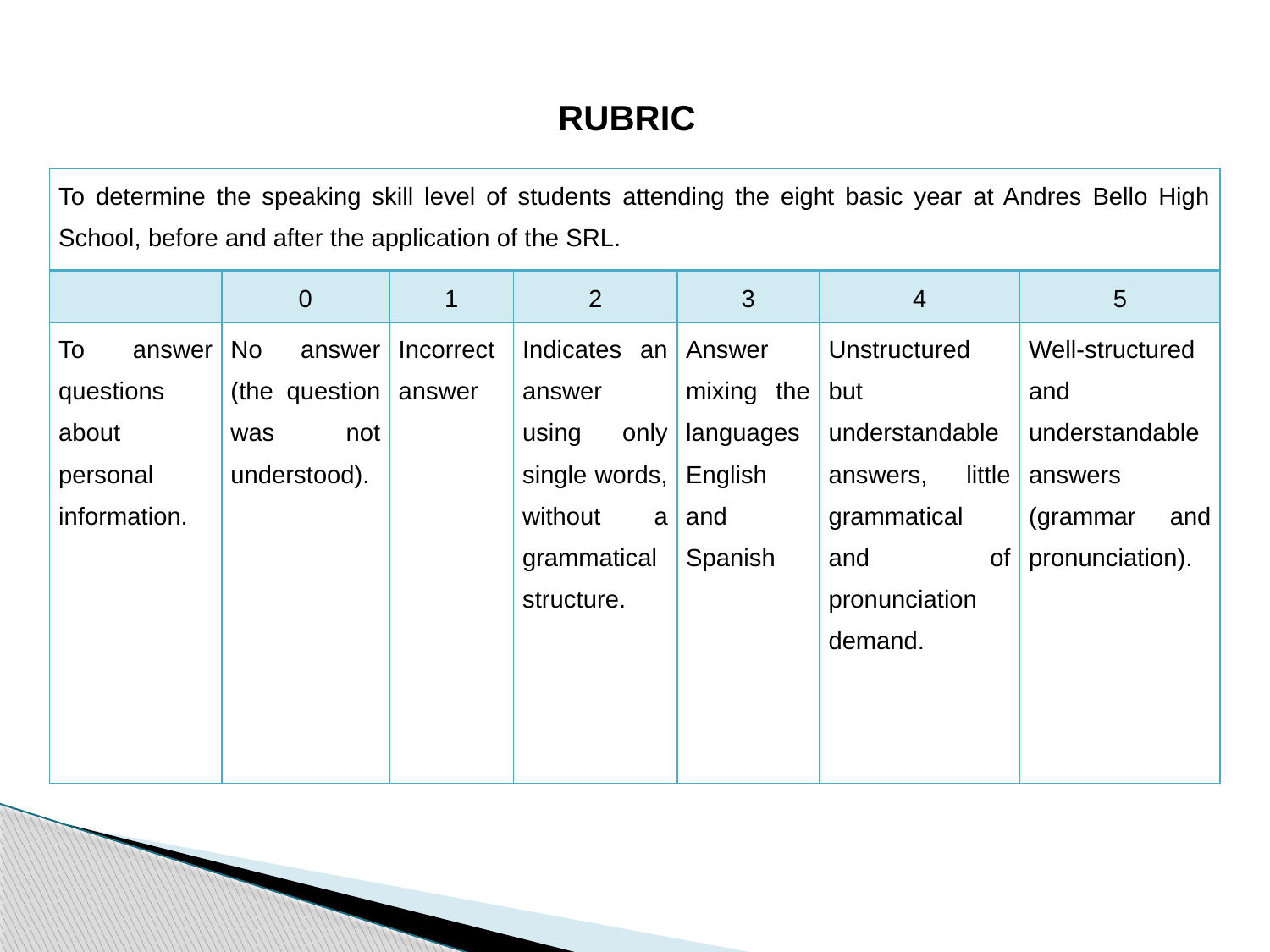

RUBRIC
| To determine the speaking skill level of students attending the eight basic year at Andres Bello High School, before and after the application of the SRL. |  |  |  |  |  |  |
| --- | --- | --- | --- | --- | --- | --- |
|  | 0 | 1 | 2 | 3 | 4 | 5 |
| To answer questions about personal information. | No answer (the question was not understood). | Incorrect answer | Indicates an answer using only single words, without a grammatical structure. | Answer mixing the languages English and Spanish | Unstructured but understandable answers, little grammatical and of pronunciation demand. | Well-structured and understandable answers (grammar and pronunciation). |